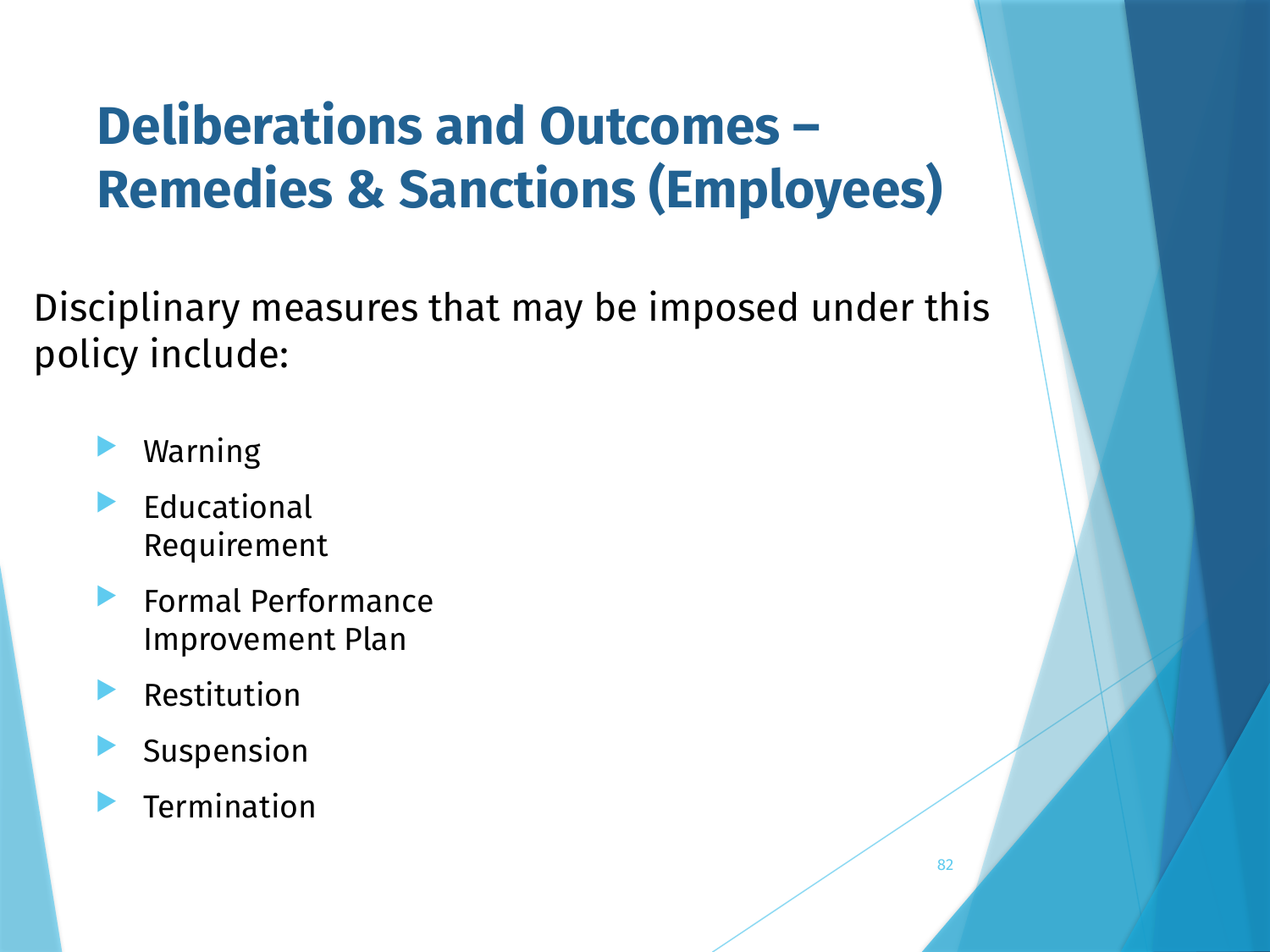

# Deliberations and Outcomes – Remedies & Sanctions (Employees)
Disciplinary measures that may be imposed under this policy include:

Warning
Educational Requirement
Formal Performance Improvement Plan
Restitution
Suspension
Termination
82